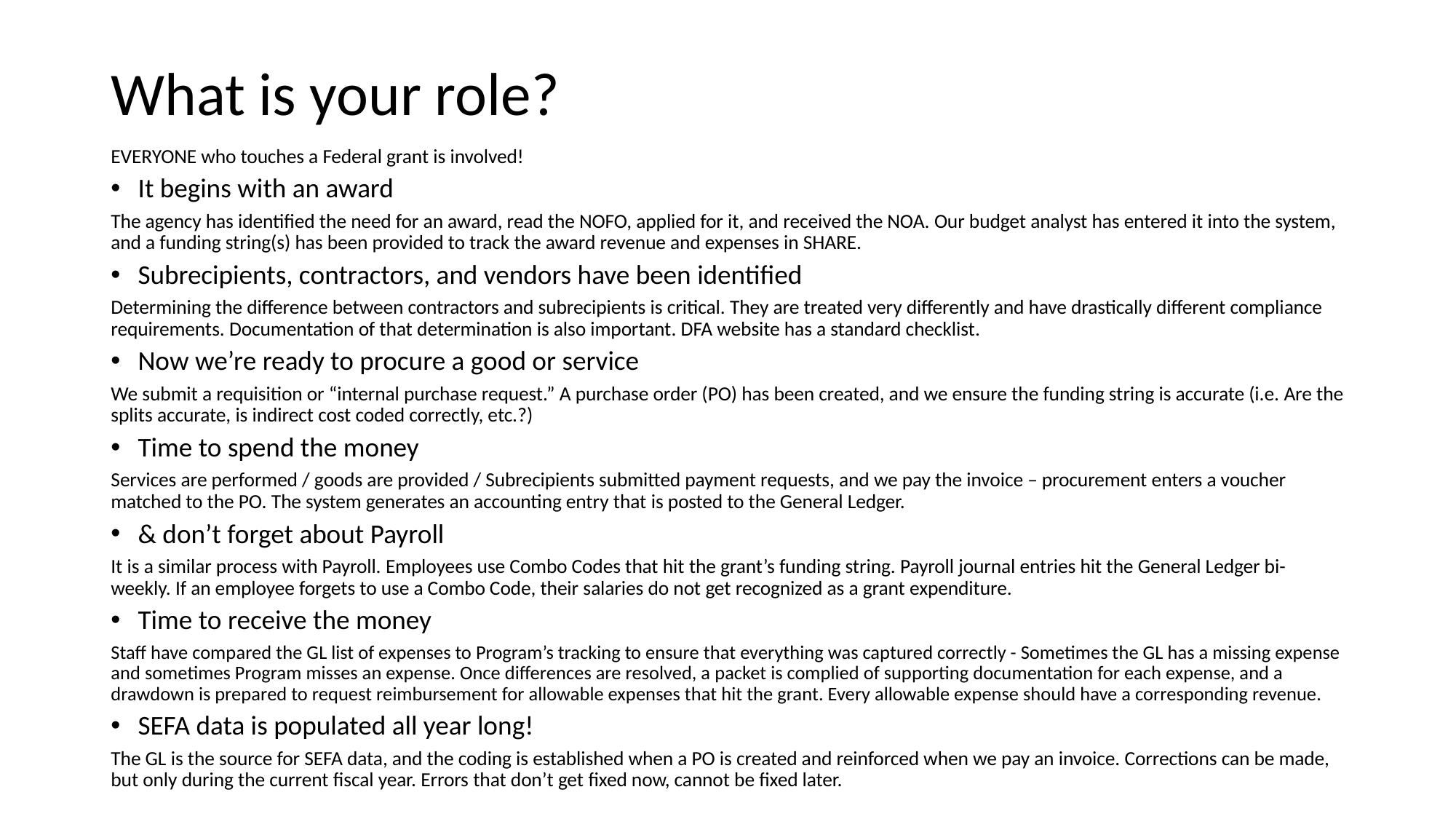

# What is your role?
EVERYONE who touches a Federal grant is involved!
It begins with an award
The agency has identified the need for an award, read the NOFO, applied for it, and received the NOA. Our budget analyst has entered it into the system, and a funding string(s) has been provided to track the award revenue and expenses in SHARE.
Subrecipients, contractors, and vendors have been identified
Determining the difference between contractors and subrecipients is critical. They are treated very differently and have drastically different compliance requirements. Documentation of that determination is also important. DFA website has a standard checklist.
Now we’re ready to procure a good or service
We submit a requisition or “internal purchase request.” A purchase order (PO) has been created, and we ensure the funding string is accurate (i.e. Are the splits accurate, is indirect cost coded correctly, etc.?)
Time to spend the money
Services are performed / goods are provided / Subrecipients submitted payment requests, and we pay the invoice – procurement enters a voucher matched to the PO. The system generates an accounting entry that is posted to the General Ledger.
& don’t forget about Payroll
It is a similar process with Payroll. Employees use Combo Codes that hit the grant’s funding string. Payroll journal entries hit the General Ledger bi-weekly. If an employee forgets to use a Combo Code, their salaries do not get recognized as a grant expenditure.
Time to receive the money
Staff have compared the GL list of expenses to Program’s tracking to ensure that everything was captured correctly - Sometimes the GL has a missing expense and sometimes Program misses an expense. Once differences are resolved, a packet is complied of supporting documentation for each expense, and a drawdown is prepared to request reimbursement for allowable expenses that hit the grant. Every allowable expense should have a corresponding revenue.
SEFA data is populated all year long!
The GL is the source for SEFA data, and the coding is established when a PO is created and reinforced when we pay an invoice. Corrections can be made, but only during the current fiscal year. Errors that don’t get fixed now, cannot be fixed later.